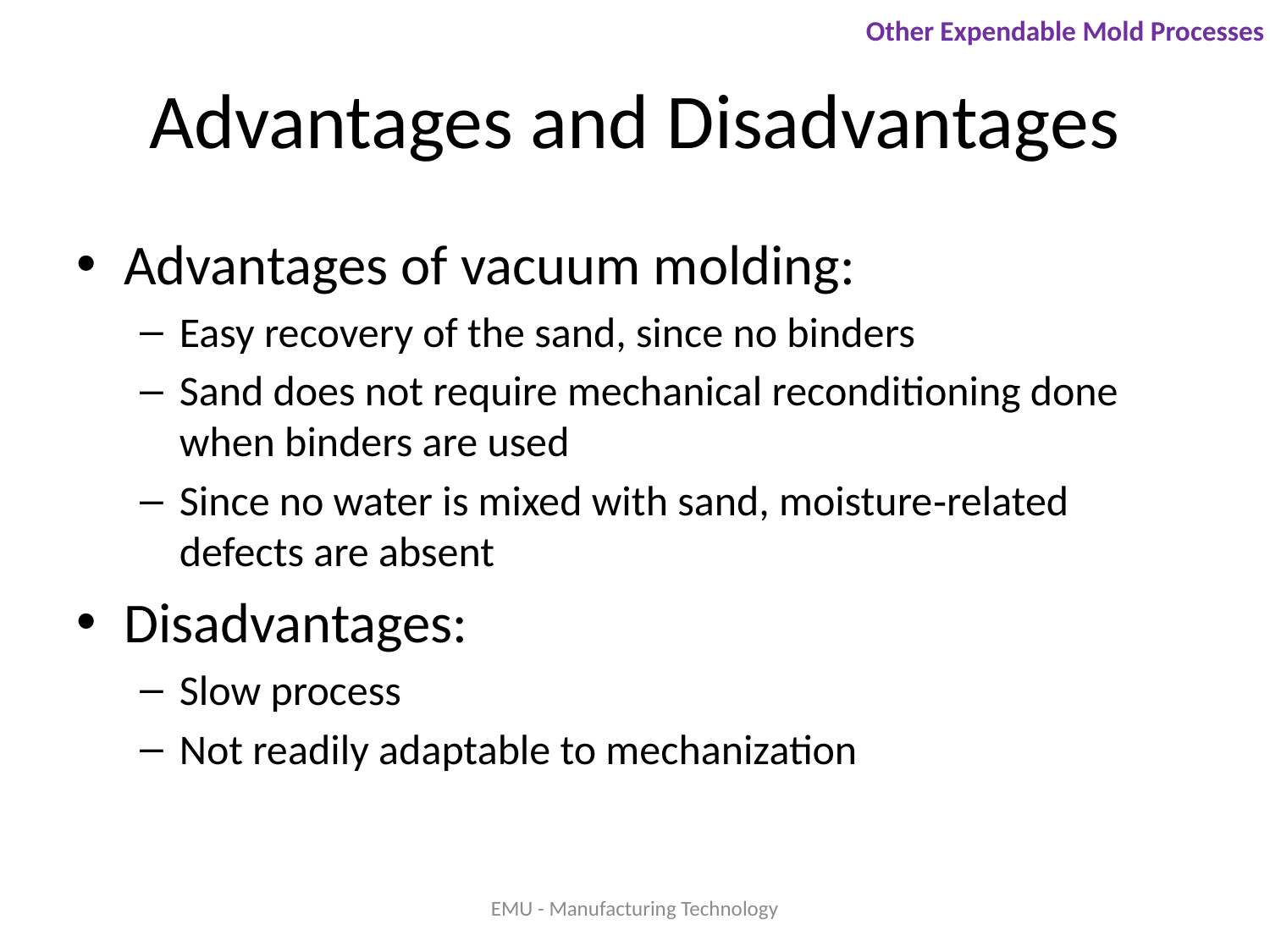

Other Expendable Mold Processes
# Advantages and Disadvantages
Advantages of vacuum molding:
Easy recovery of the sand, since no binders
Sand does not require mechanical reconditioning done when binders are used
Since no water is mixed with sand, moisture‑related defects are absent
Disadvantages:
Slow process
Not readily adaptable to mechanization
EMU - Manufacturing Technology